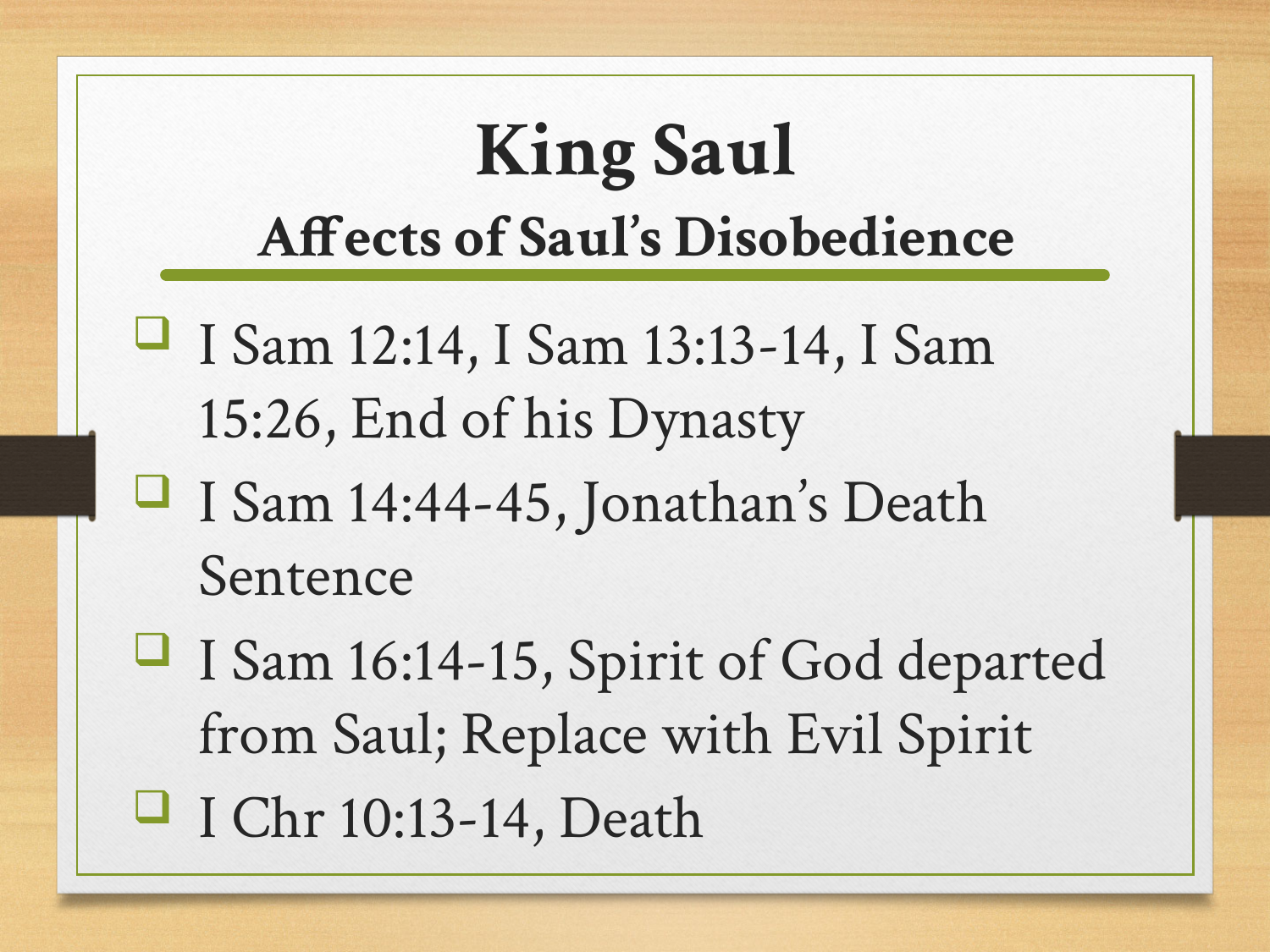

# King Saul
Affects of Saul’s Disobedience
I Sam 12:14, I Sam 13:13-14, I Sam 15:26, End of his Dynasty
I Sam 14:44-45, Jonathan’s Death Sentence
I Sam 16:14-15, Spirit of God departed from Saul; Replace with Evil Spirit
I Chr 10:13-14, Death